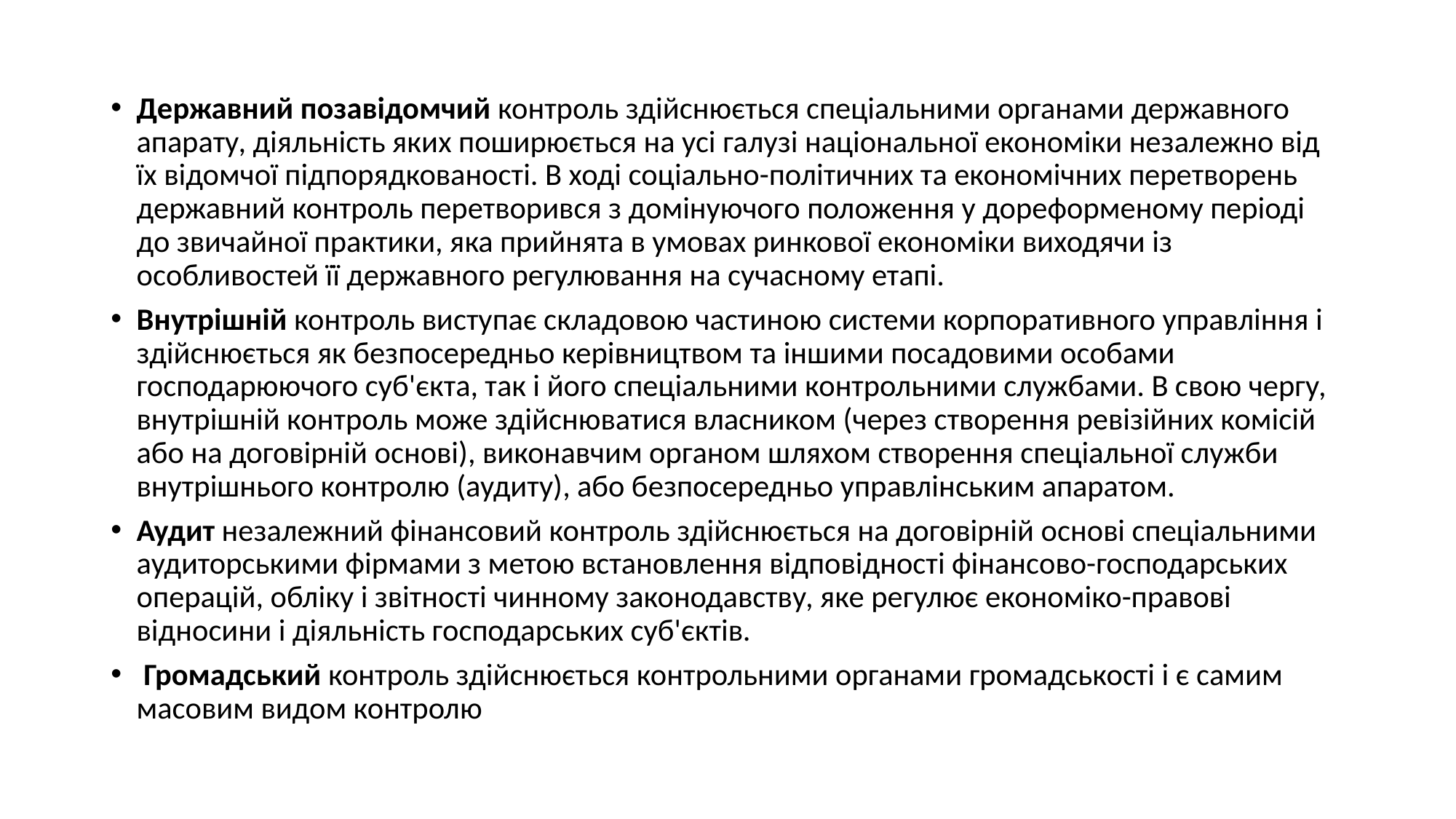

Державний позавідомчий контроль здійснюється спеціальними органами державного апарату, діяльність яких поширюється на усі галузі національної економіки незалежно від їх відомчої підпорядкованості. В ході соціально-політичних та економічних перетворень державний контроль перетворився з домінуючого положення у дореформеному періоді до звичайної практики, яка прийнята в умовах ринкової економіки виходячи із особливостей її державного регулювання на сучасному етапі.
Внутрішній контроль виступає складовою частиною системи корпоративного управління і здійснюється як безпосередньо керівництвом та іншими посадовими особами господарюючого суб'єкта, так і його спеціальними контрольними службами. В свою чергу, внутрішній контроль може здійснюватися власником (через створення ревізійних комісій або на договірній основі), виконавчим органом шляхом створення спеціальної служби внутрішнього контролю (аудиту), або безпосередньо управлінським апаратом.
Аудит незалежний фінансовий контроль здійснюється на договірній основі спеціальними аудиторськими фірмами з метою встановлення відповідності фінансово-господарських операцій, обліку і звітності чинному законодавству, яке регулює економіко-правові відносини і діяльність господарських суб'єктів.
 Громадський контроль здійснюється контрольними органами громадськості і є самим масовим видом контролю